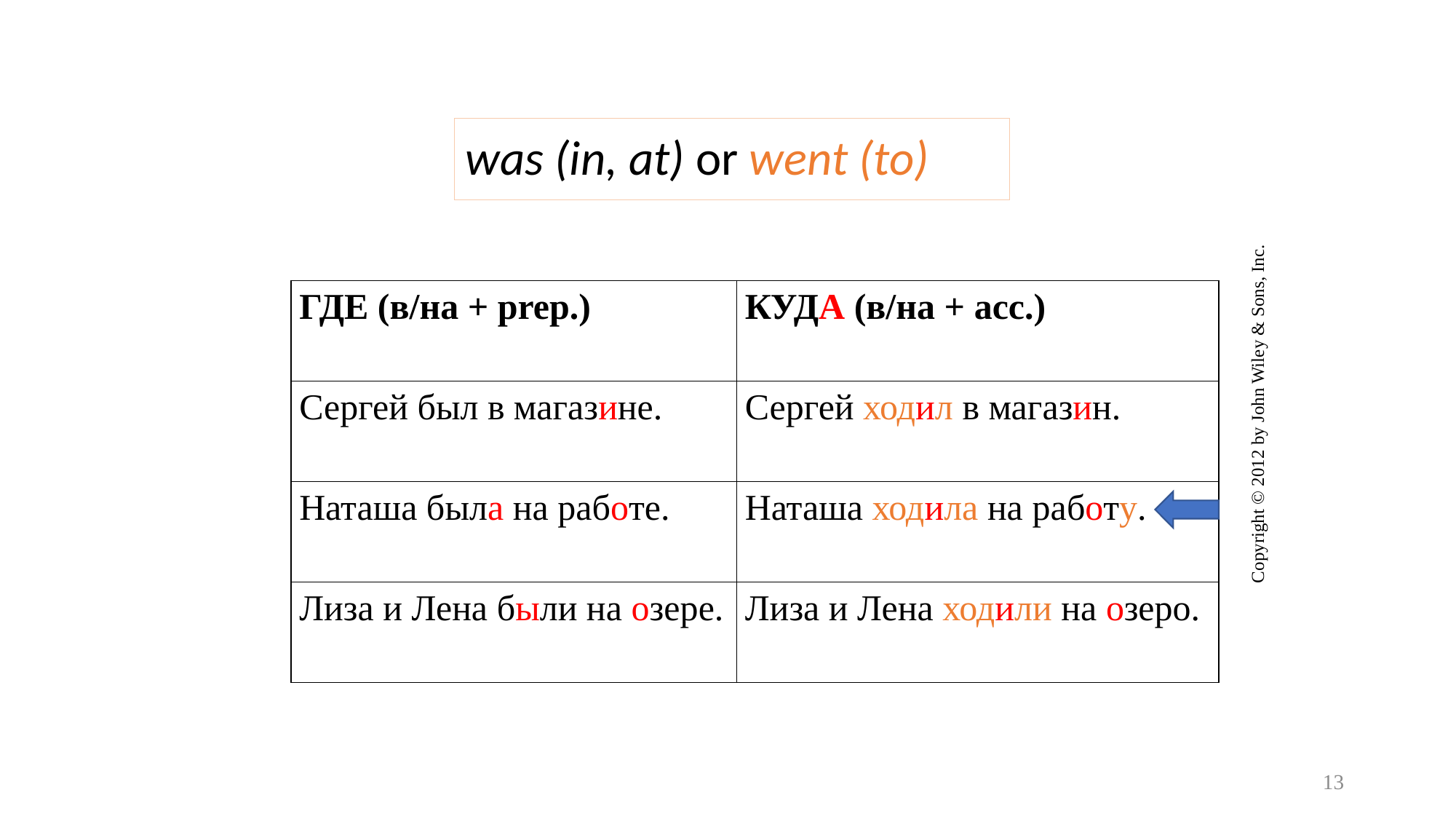

# was (in, at) or went (to)
| ГДЕ (в/на + prep.) | КУДА (в/на + acc.) |
| --- | --- |
| Сергей был в магазине. | Сергей ходил в магазин. |
| Наташа была на работе. | Наташа ходила на работу. |
| Лиза и Лена были на озере. | Лиза и Лена ходили на озеро. |
Copyright © 2012 by John Wiley & Sons, Inc.

13